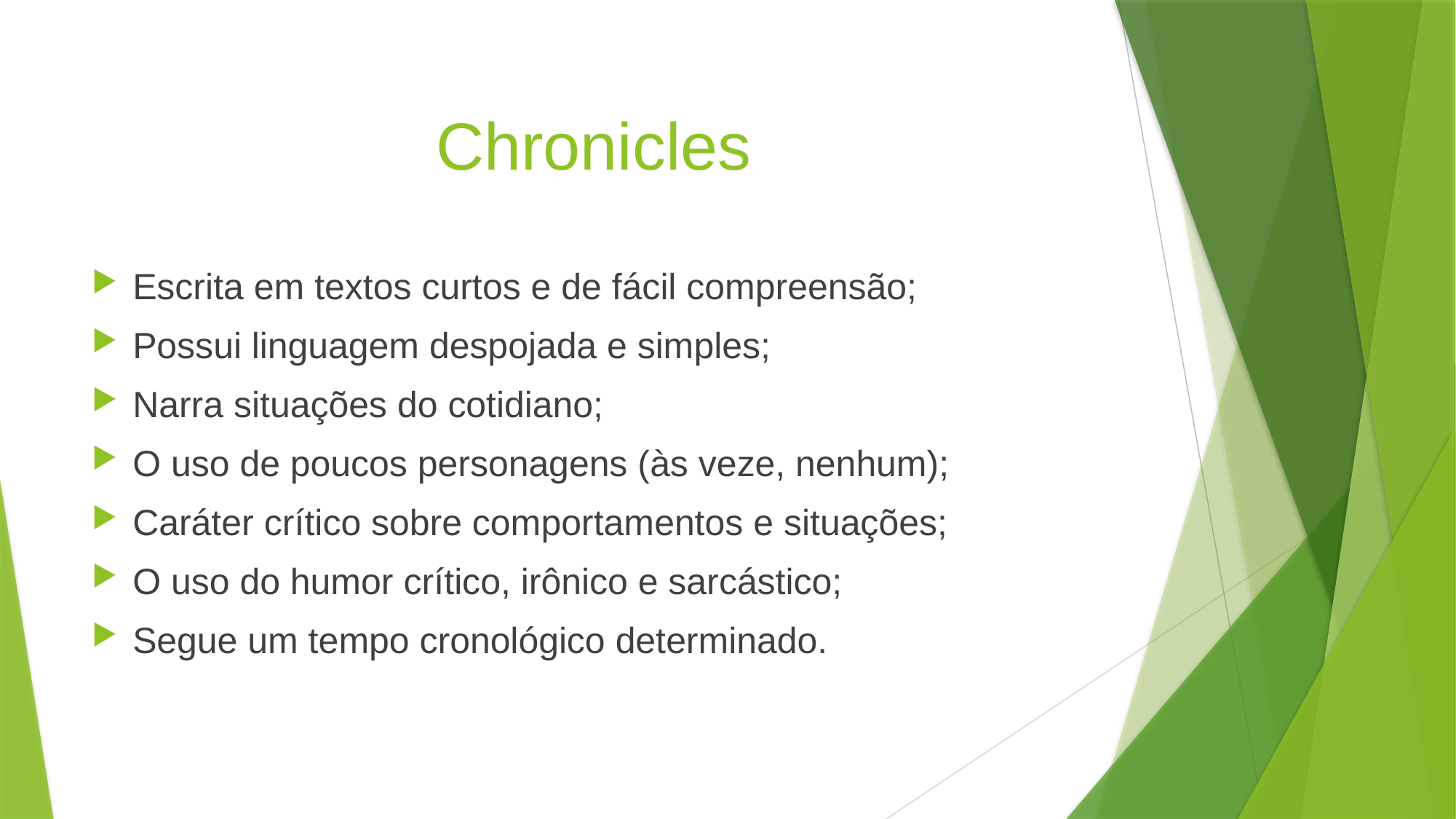

# Chronicles
Escrita em textos curtos e de fácil compreensão;
Possui linguagem despojada e simples;
Narra situações do cotidiano;
O uso de poucos personagens (às veze, nenhum);
Caráter crítico sobre comportamentos e situações;
O uso do humor crítico, irônico e sarcástico;
Segue um tempo cronológico determinado.